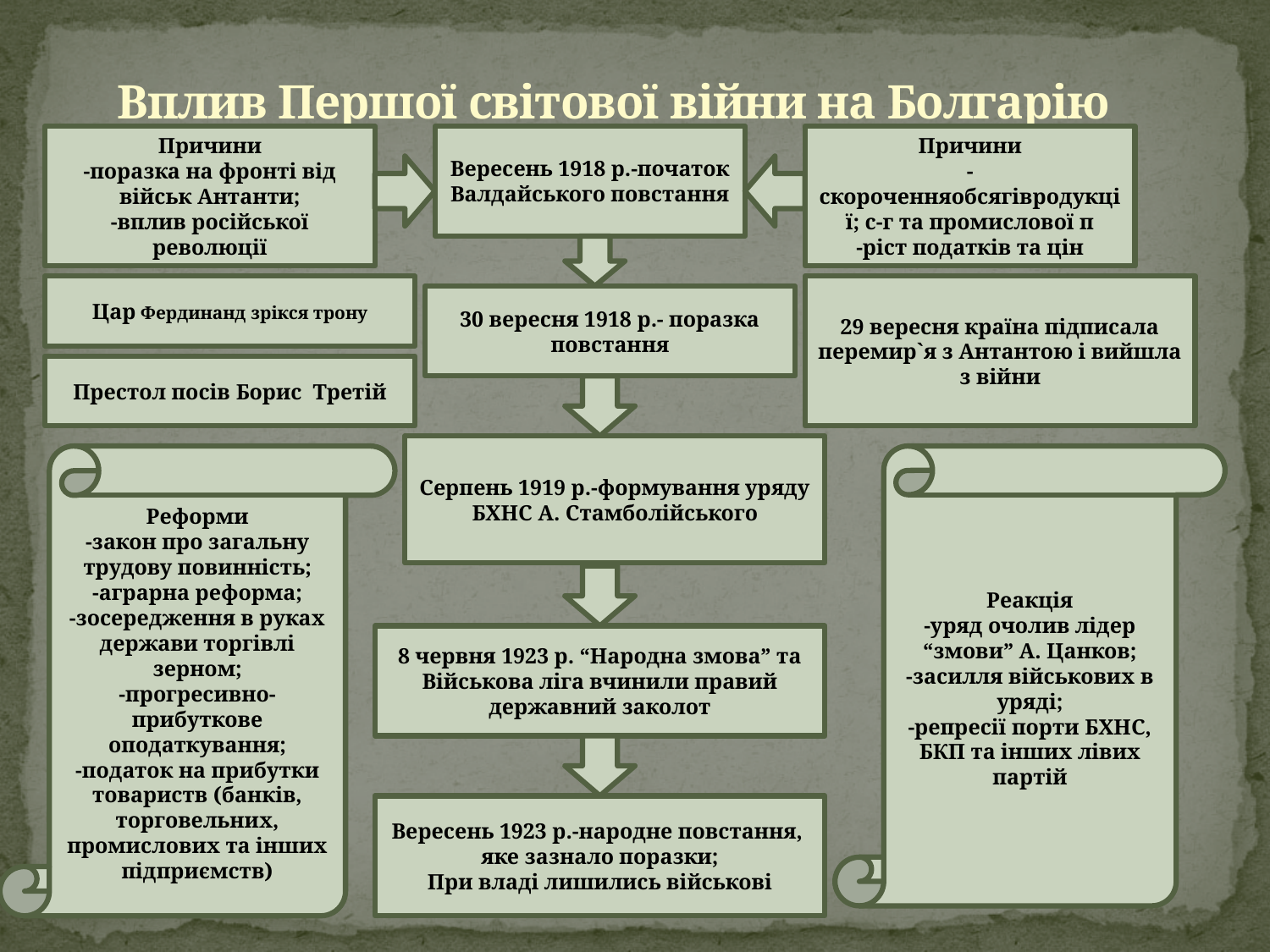

# Вплив Першої світової війни на Болгарію
Причини
-поразка на фронті від військ Антанти;
-вплив російської революції
Вересень 1918 р.-початок Валдайського повстання
Причини
-скороченняобсягівродукції; с-г та промислової п
-ріст податків та цін

Цар Фердинанд зрікся трону
29 вересня країна підписала перемир`я з Антантою і вийшла з війни
30 вересня 1918 р.- поразка повстання
Престол посів Борис  Третій

Серпень 1919 р.-формування уряду БХНС А. Стамболійського
Реформи
-закон про загальну трудову повинність;
-аграрна реформа;
-зосередження в руках держави торгівлі зерном;
-прогресивно-прибуткове оподаткування;
-податок на прибутки товариств (банків, торговельних, промислових та інших підприємств)
Реакція
-уряд очолив лідер “змови” А. Цанков;
-засилля військових в уряді;
-репресії порти БХНС, БКП та інших лівих партій

8 червня 1923 р. “Народна змова” та Військова ліга вчинили правий державний заколот

Вересень 1923 р.-народне повстання,  яке зазнало поразки;
При владі лишились військові